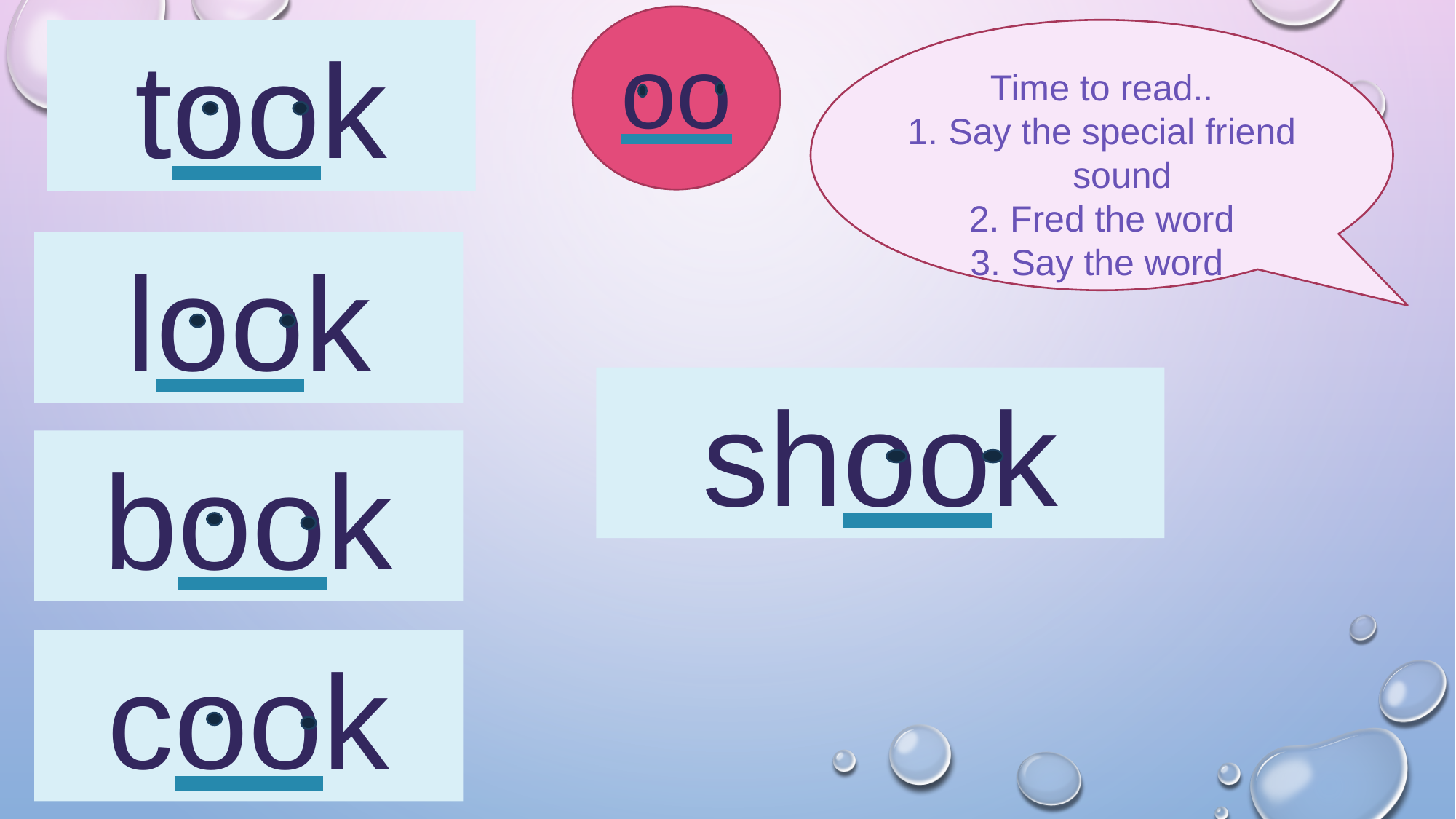

oo
took
Time to read..
Say the special friend sound
Fred the word
Say the word

look

shook
book

cook